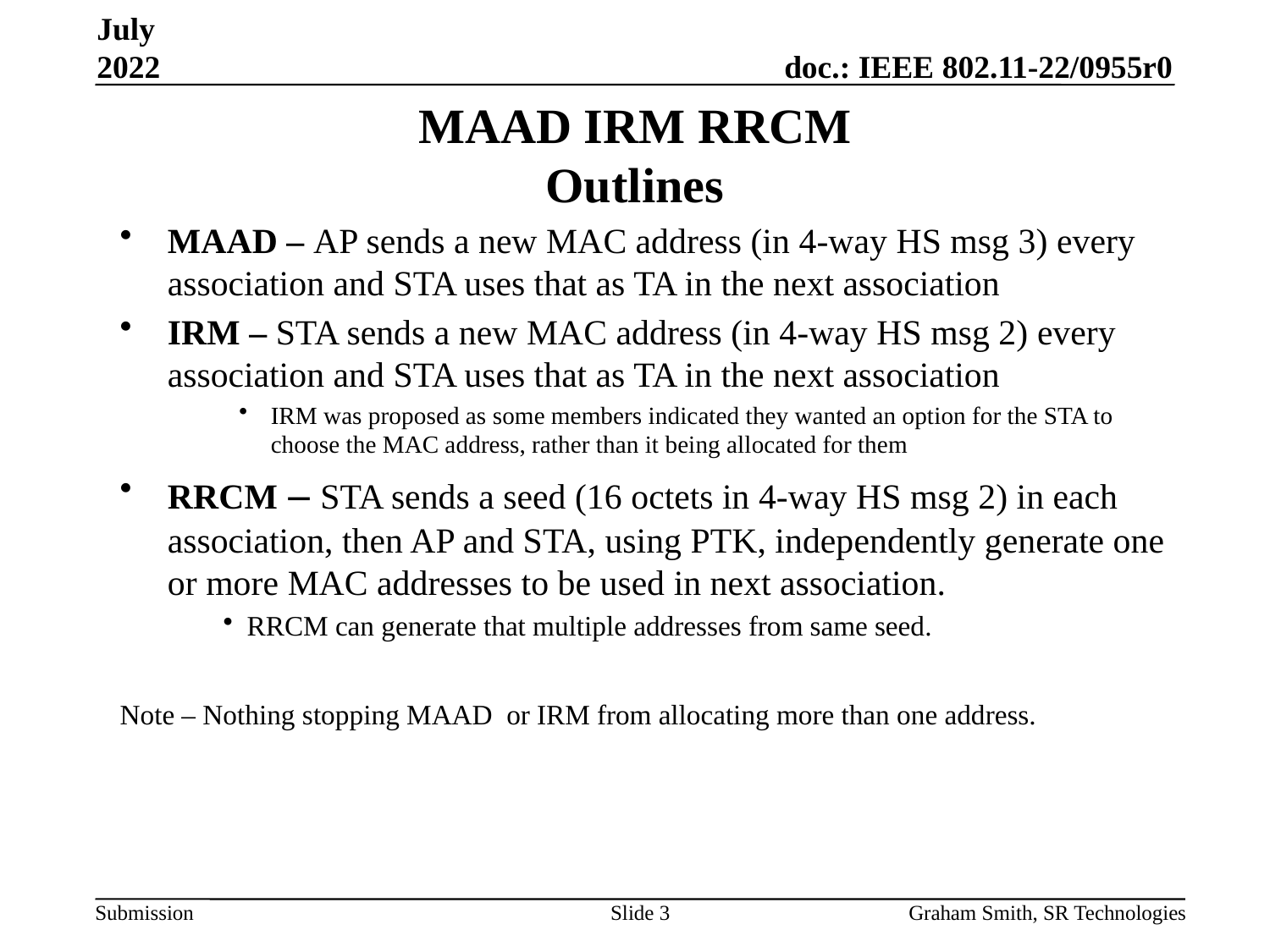

July 2022
# MAAD IRM RRCM Outlines
MAAD – AP sends a new MAC address (in 4-way HS msg 3) every association and STA uses that as TA in the next association
IRM – STA sends a new MAC address (in 4-way HS msg 2) every association and STA uses that as TA in the next association
IRM was proposed as some members indicated they wanted an option for the STA to choose the MAC address, rather than it being allocated for them
RRCM – STA sends a seed (16 octets in 4-way HS msg 2) in each association, then AP and STA, using PTK, independently generate one or more MAC addresses to be used in next association.
RRCM can generate that multiple addresses from same seed.

Note – Nothing stopping MAAD  or IRM from allocating more than one address.

Slide 3
Graham Smith, SR Technologies